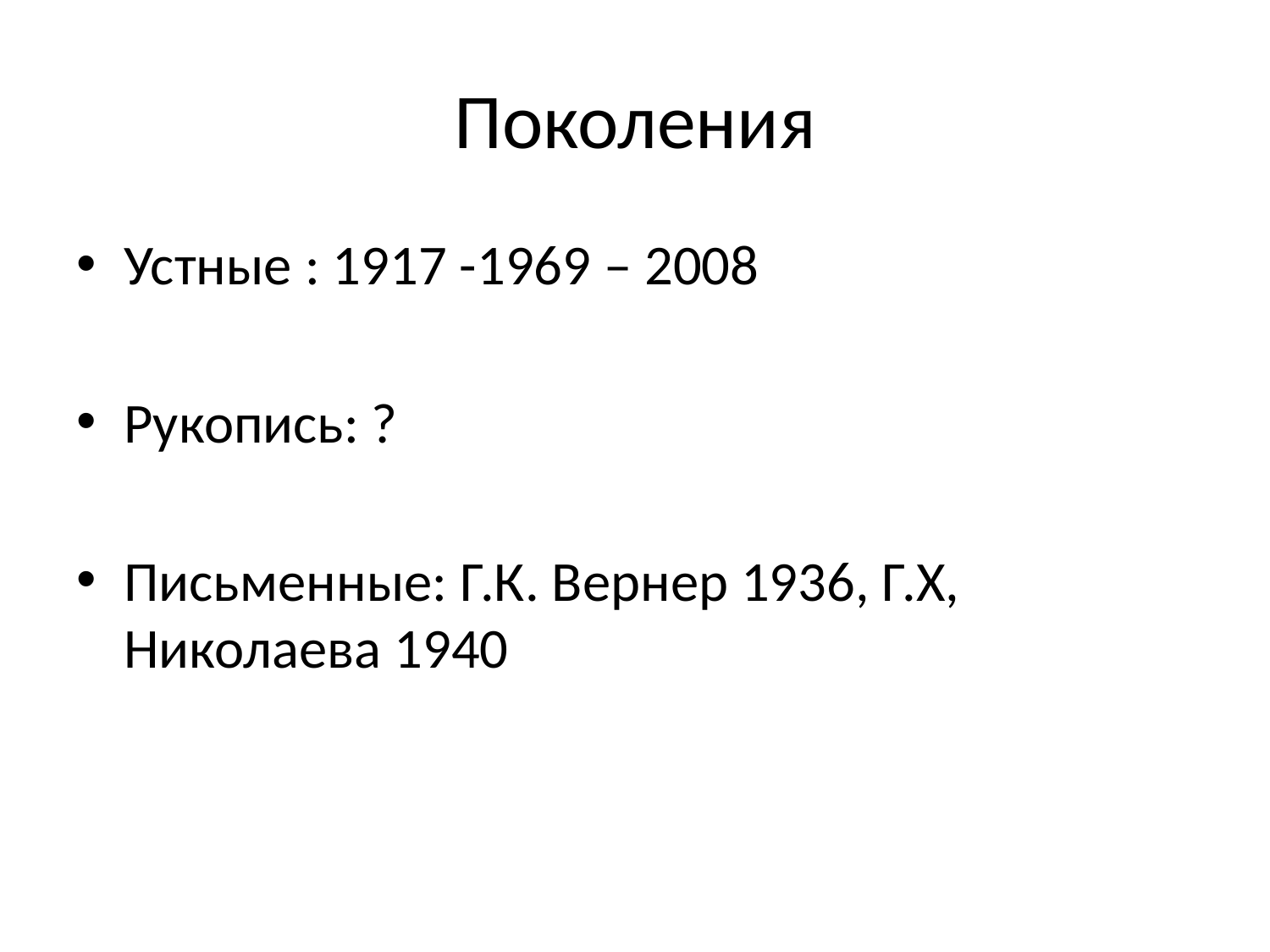

# Поколения
Устные : 1917 -1969 – 2008

Рукопись: ?

Письменные: Г.К. Вернер 1936, Г.Х, Николаева 1940